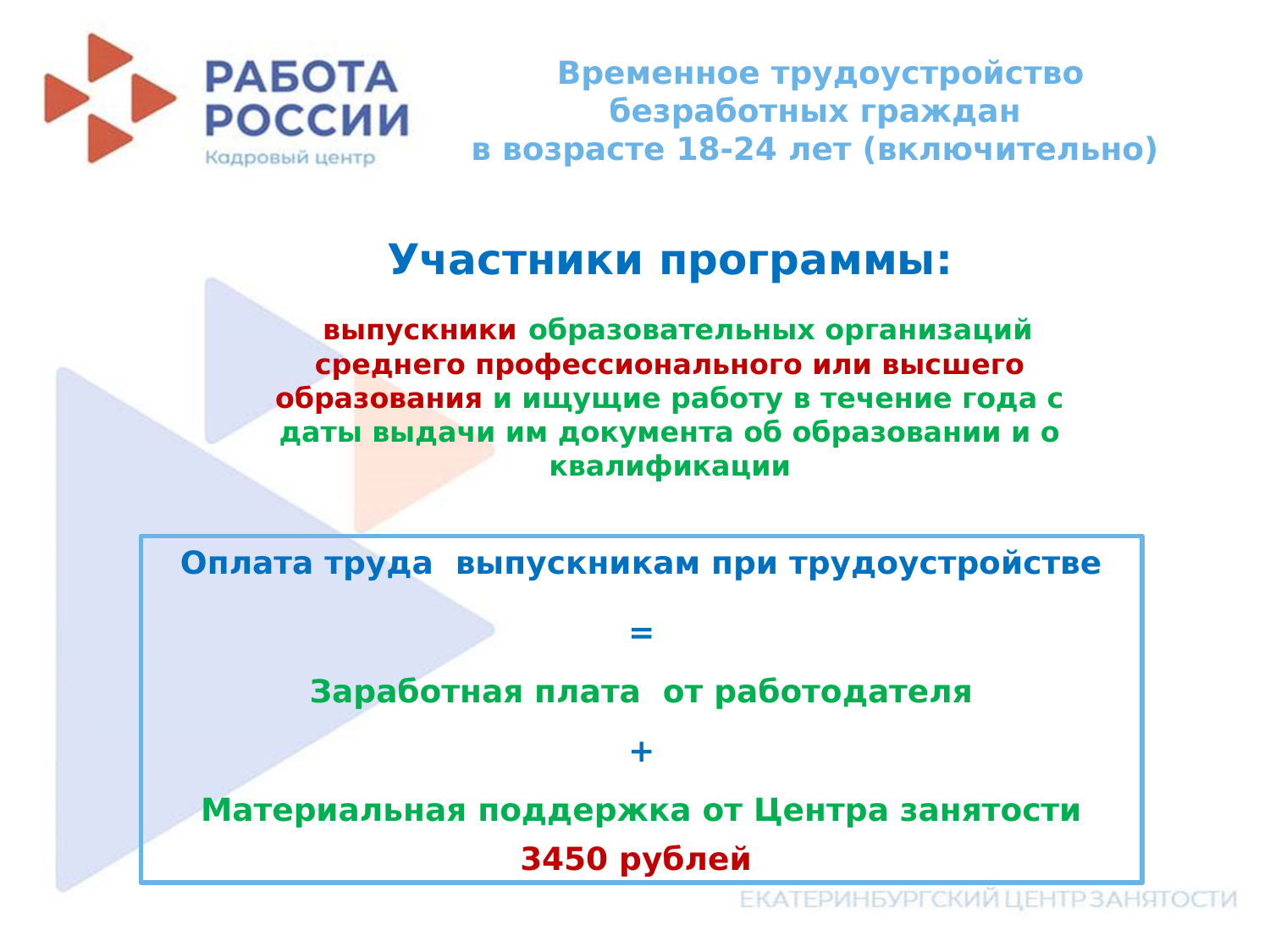

Временное трудоустройство безработных граждан
в возрасте 18-24 лет (включительно)
Участники программы:
  выпускники образовательных организаций среднего профессионального или высшего образования и ищущие работу в течение года с даты выдачи им документа об образовании и о квалификации
Оплата труда  выпускникам при трудоустройстве
=
Заработная плата  от работодателя
+
Материальная поддержка от Центра занятости
3450 рублей